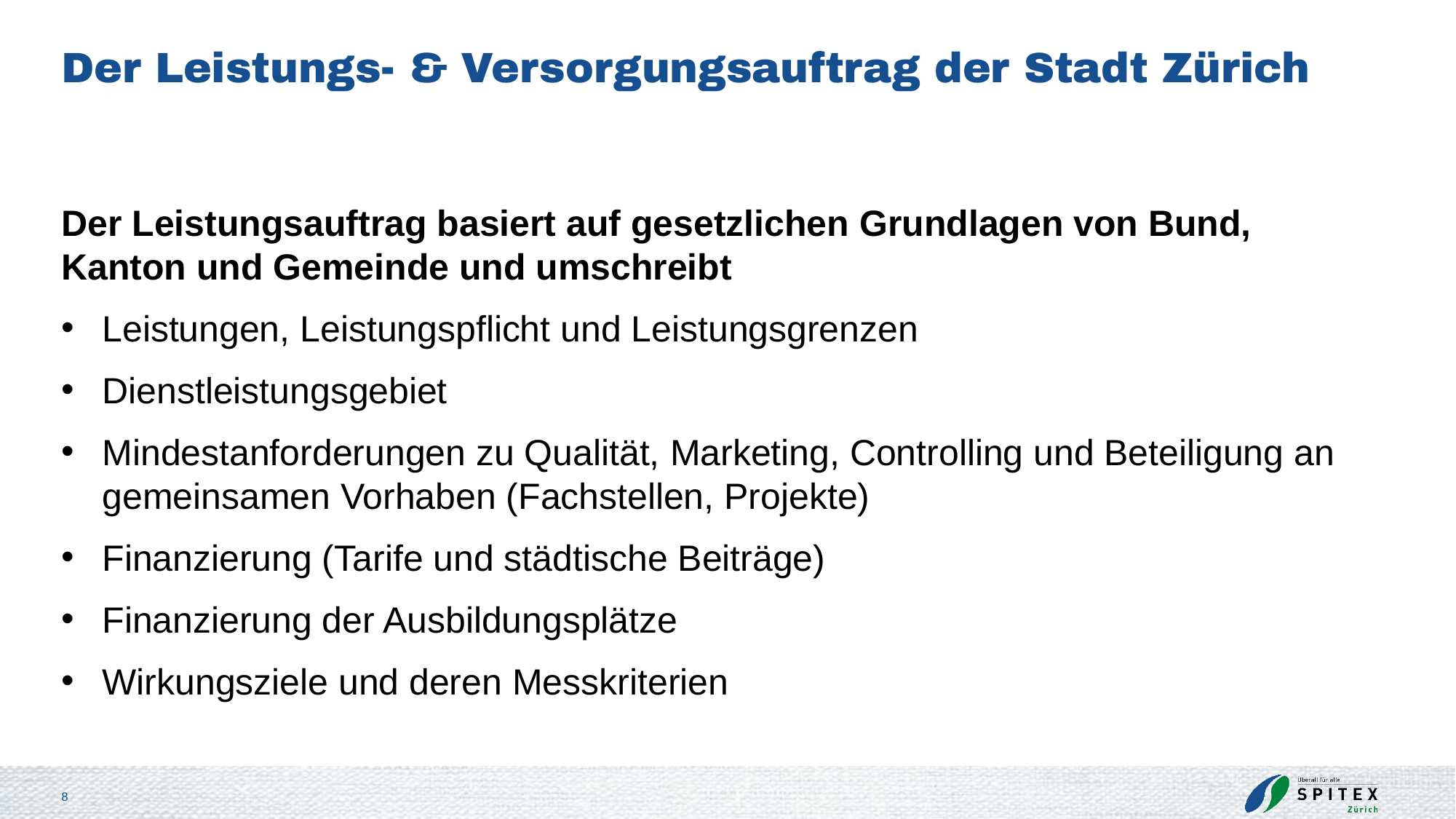

# Der Leistungs- & Versorgungsauftrag der Stadt Zürich
Der Leistungsauftrag basiert auf gesetzlichen Grundlagen von Bund, Kanton und Gemeinde und umschreibt
Leistungen, Leistungspflicht und Leistungsgrenzen
Dienstleistungsgebiet
Mindestanforderungen zu Qualität, Marketing, Controlling und Beteiligung an gemeinsamen Vorhaben (Fachstellen, Projekte)
Finanzierung (Tarife und städtische Beiträge)
Finanzierung der Ausbildungsplätze
Wirkungsziele und deren Messkriterien

8